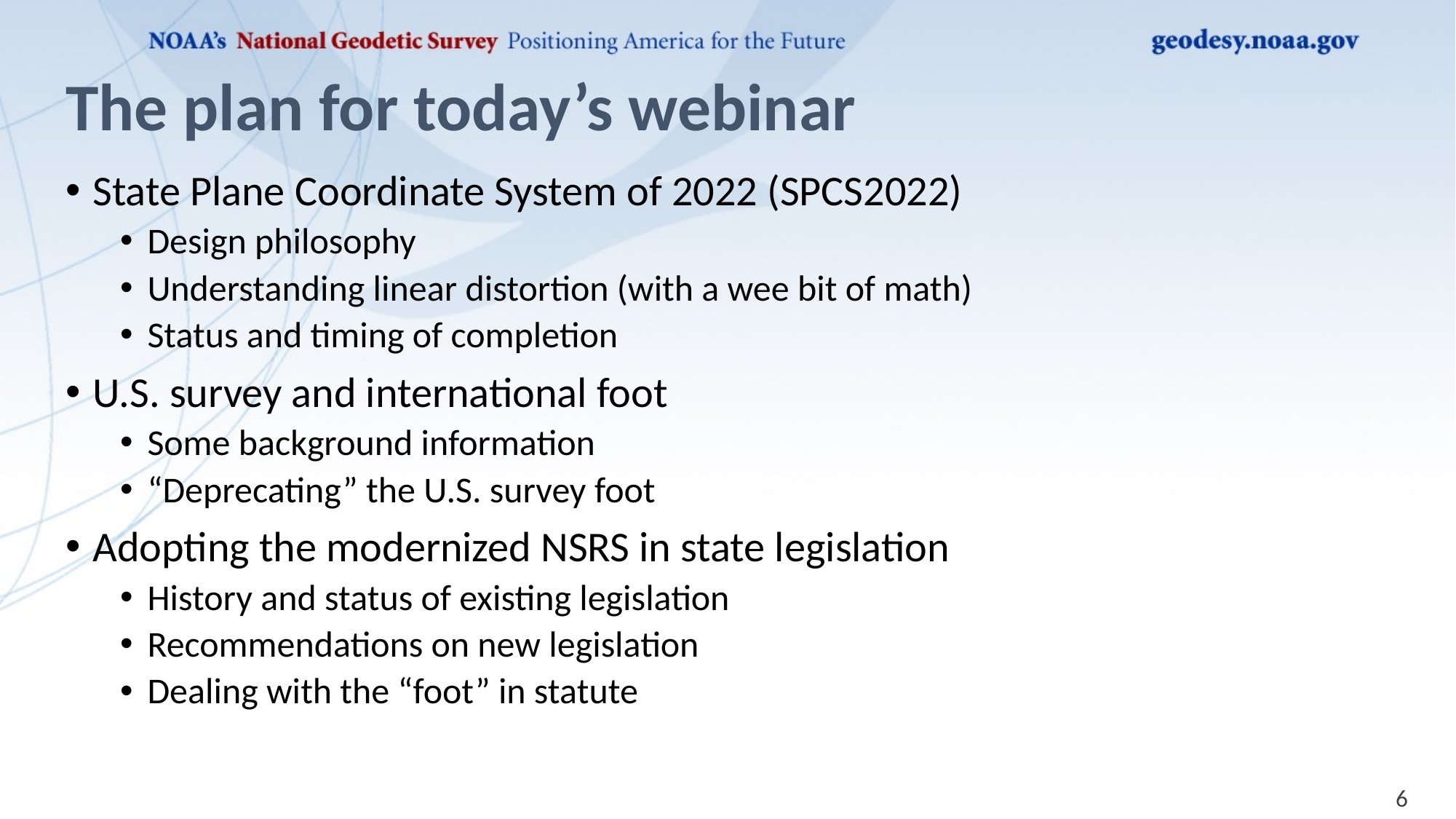

# The plan for today’s webinar
State Plane Coordinate System of 2022 (SPCS2022)
Design philosophy
Understanding linear distortion (with a wee bit of math)
Status and timing of completion
U.S. survey and international foot
Some background information
“Deprecating” the U.S. survey foot
Adopting the modernized NSRS in state legislation
History and status of existing legislation
Recommendations on new legislation
Dealing with the “foot” in statute
6